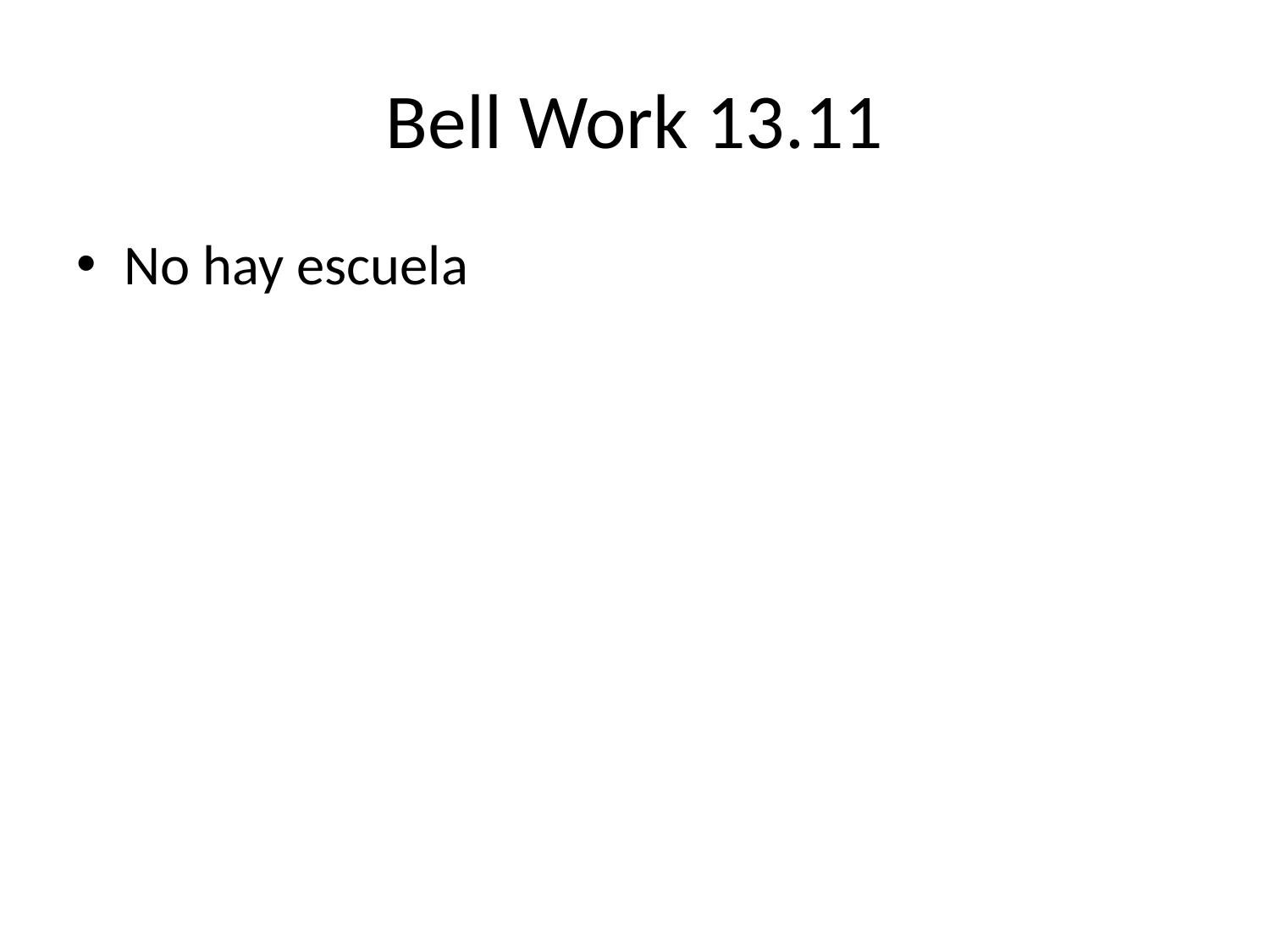

# Bell Work 13.11
No hay escuela